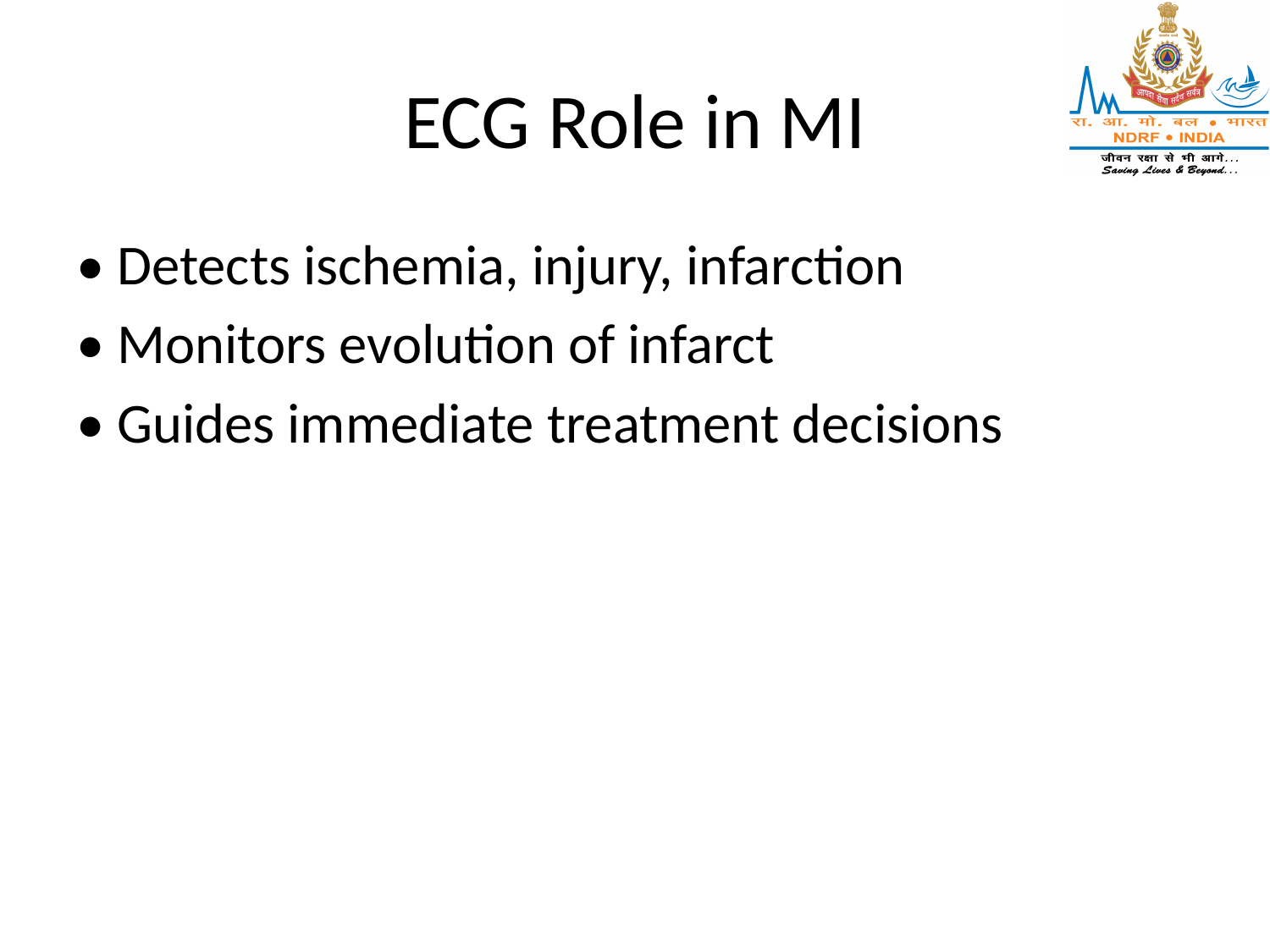

# ECG Role in MI
• Detects ischemia, injury, infarction
• Monitors evolution of infarct
• Guides immediate treatment decisions